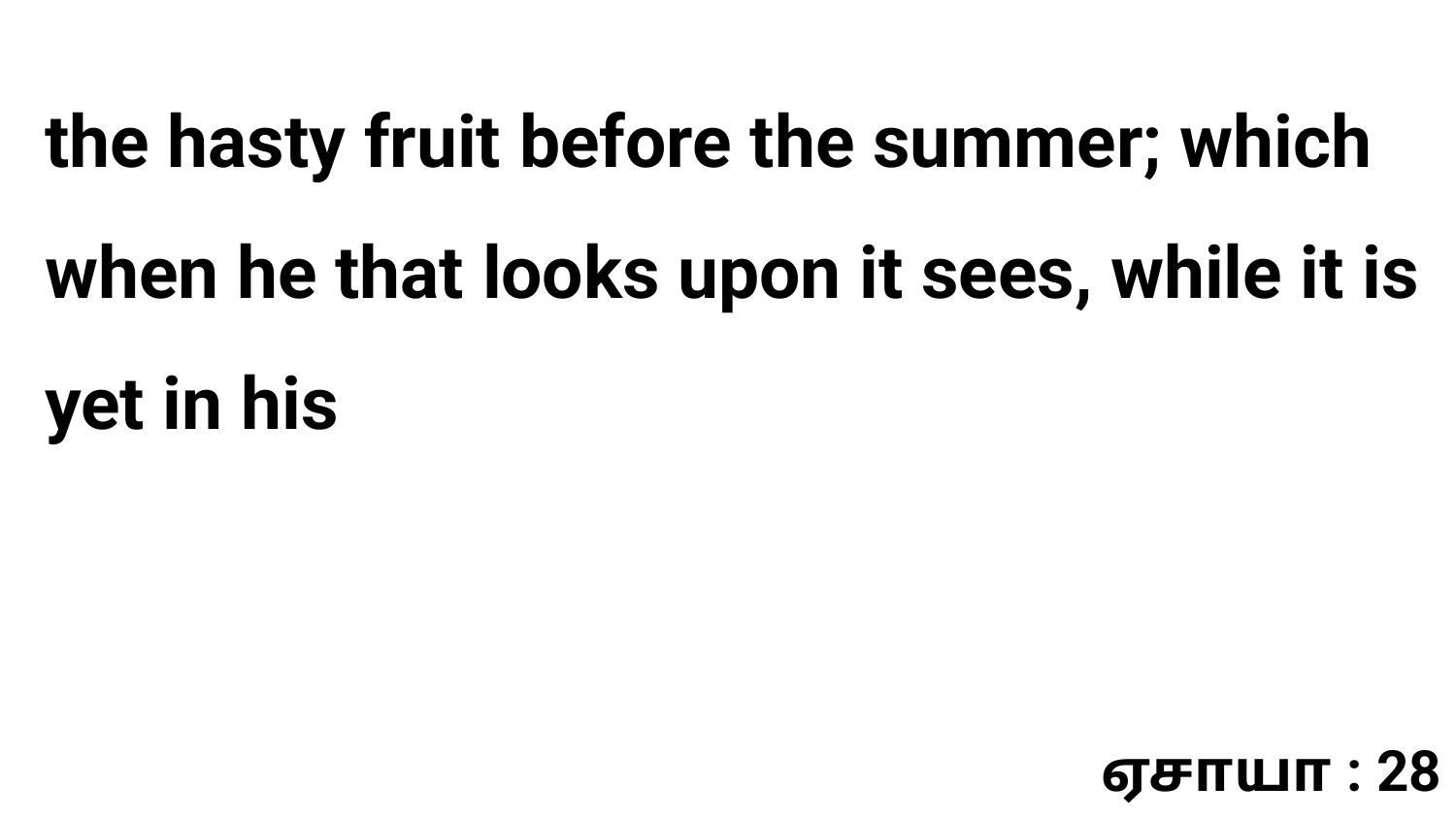

the hasty fruit before the summer; which when he that looks upon it sees, while it is yet in his
ஏசாயா : 28